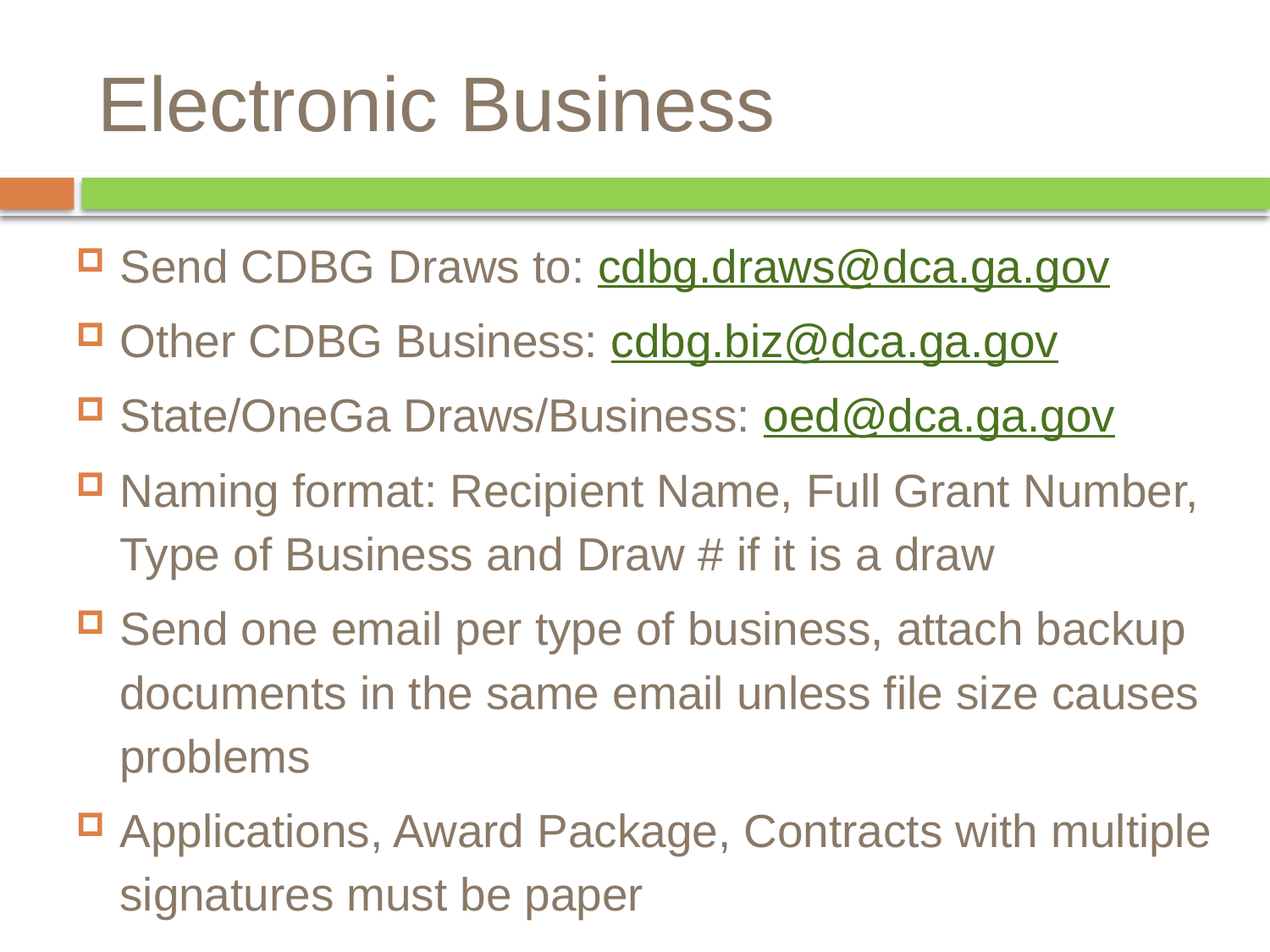

# Electronic Business
Send CDBG Draws to: cdbg.draws@dca.ga.gov
Other CDBG Business: cdbg.biz@dca.ga.gov
State/OneGa Draws/Business: oed@dca.ga.gov
Naming format: Recipient Name, Full Grant Number, Type of Business and Draw # if it is a draw
Send one email per type of business, attach backup documents in the same email unless file size causes problems
Applications, Award Package, Contracts with multiple signatures must be paper